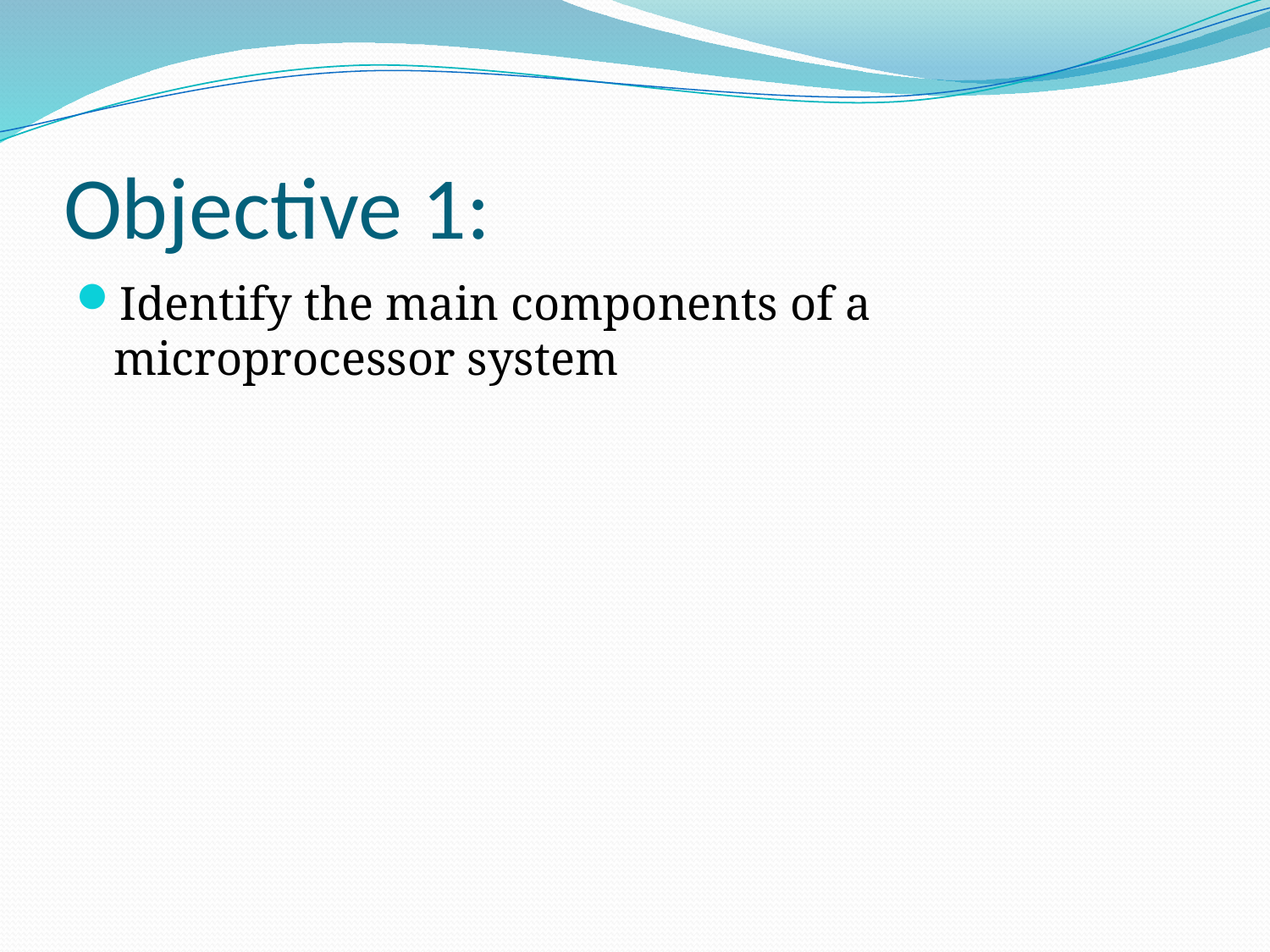

# Objective 1:
Identify the main components of a microprocessor system